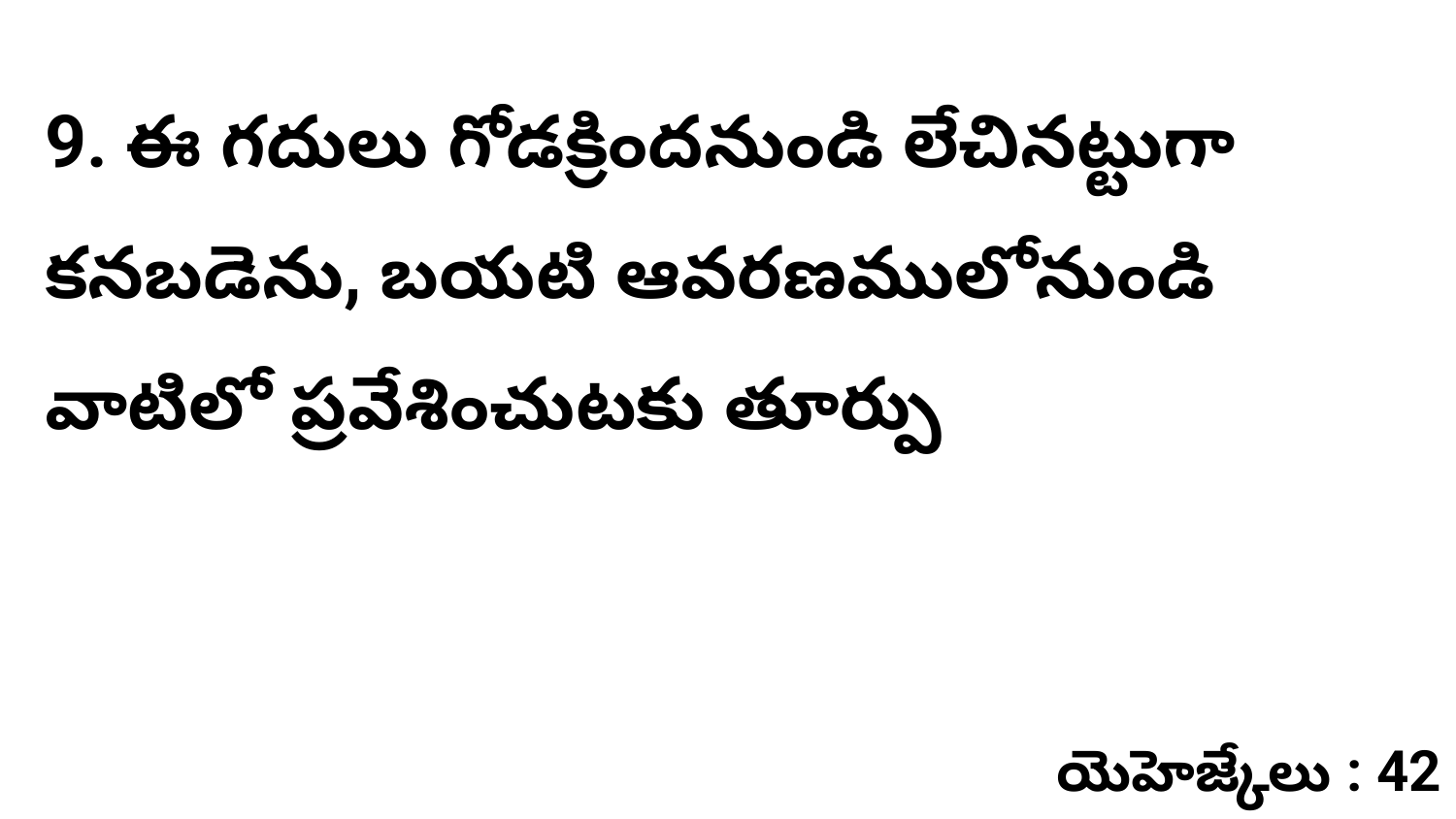

9. ఈ గదులు గోడక్రిందనుండి లేచినట్టుగా కనబడెను, బయటి ఆవరణములోనుండి వాటిలో ప్రవేశించుటకు తూర్పు
యెహెజ్కేలు : 42